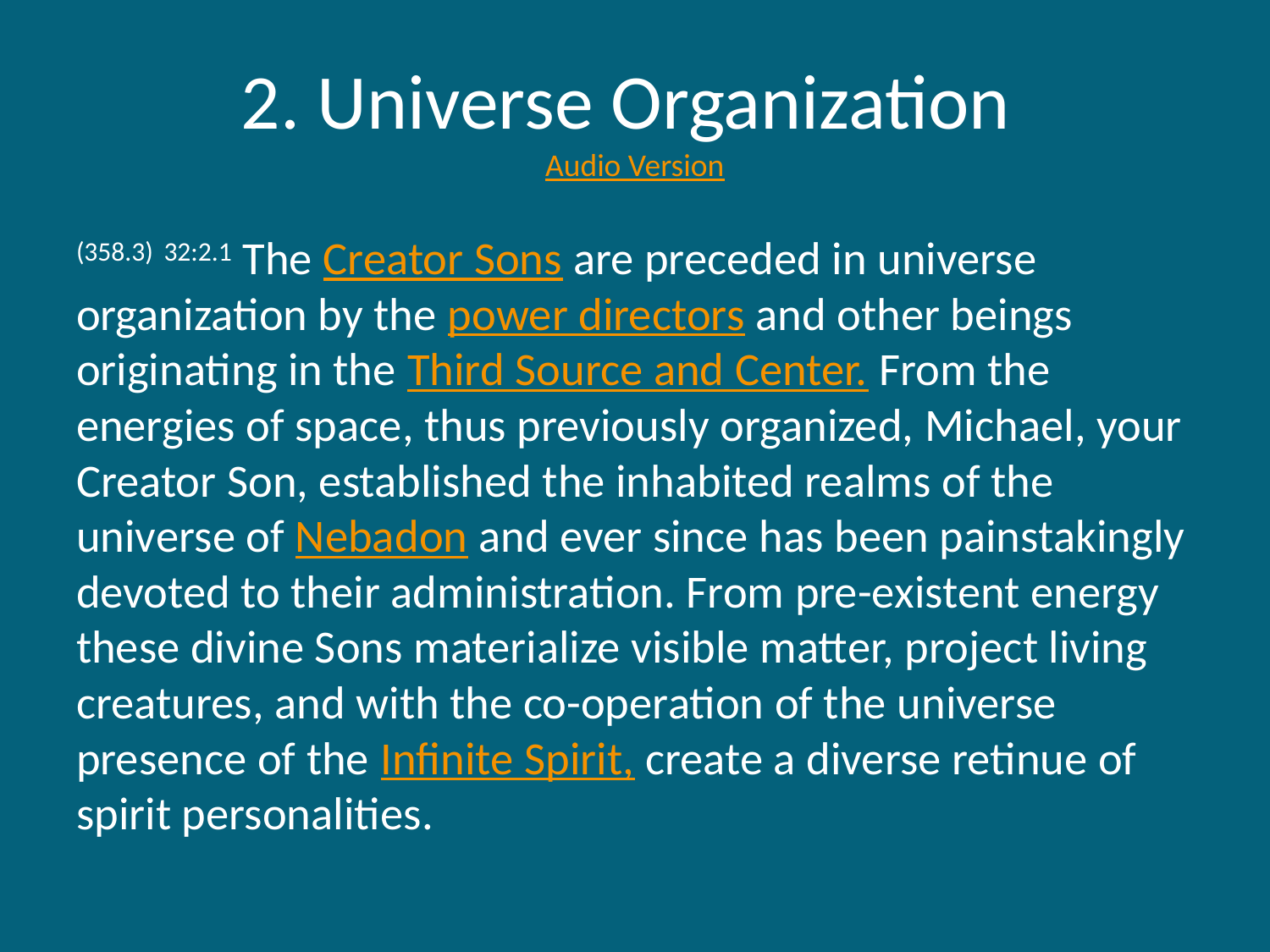

# 2. Universe Organization Audio Version
(358.3) 32:2.1 The Creator Sons are preceded in universe organization by the power directors and other beings originating in the Third Source and Center. From the energies of space, thus previously organized, Michael, your Creator Son, established the inhabited realms of the universe of Nebadon and ever since has been painstakingly devoted to their administration. From pre-existent energy these divine Sons materialize visible matter, project living creatures, and with the co-operation of the universe presence of the Infinite Spirit, create a diverse retinue of spirit personalities.